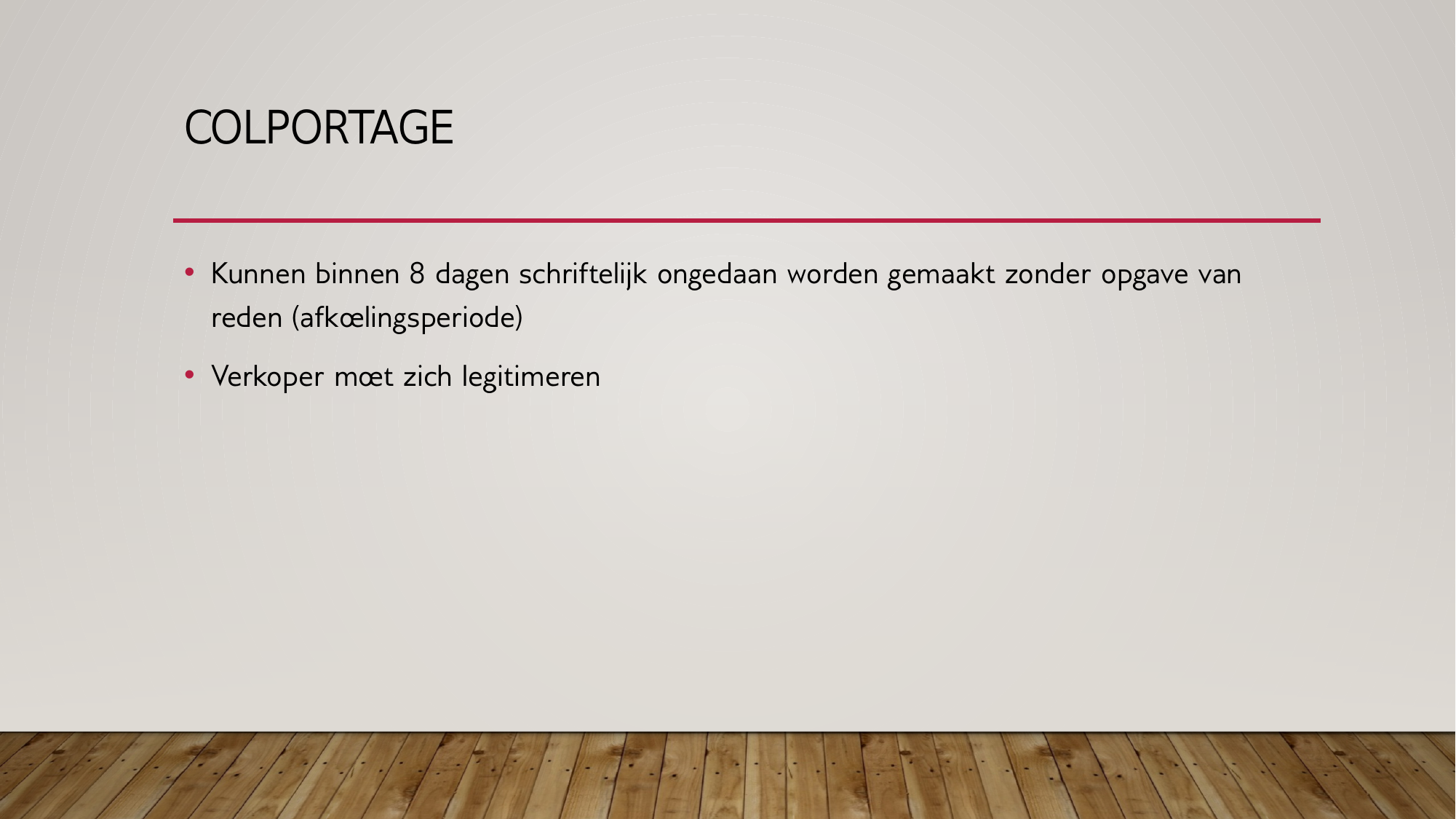

# Colportage
Kunnen binnen 8 dagen schriftelijk ongedaan worden gemaakt zonder opgave van reden (afkoelingsperiode)
Verkoper moet zich legitimeren